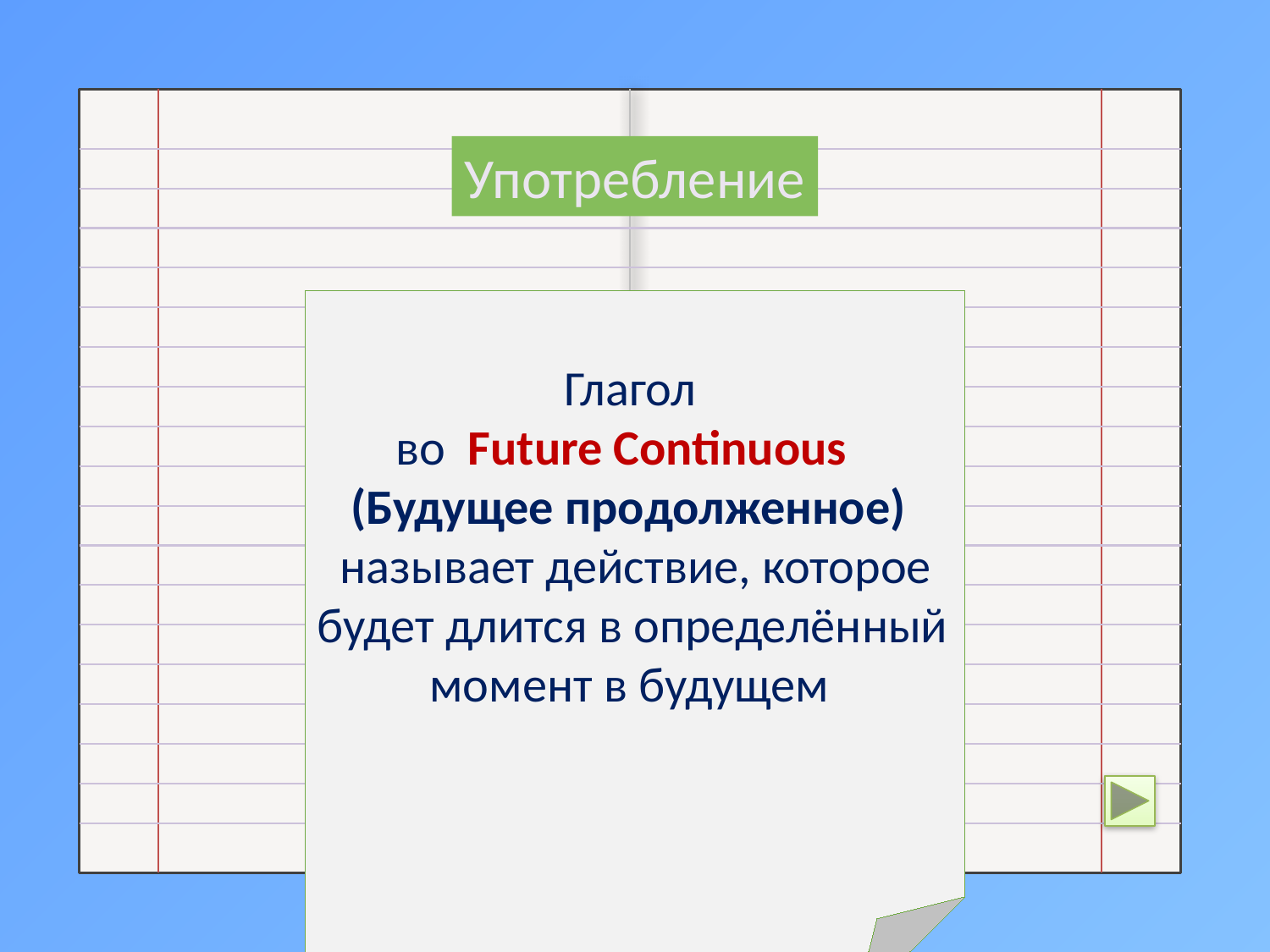

Употребление

                      Глагол
       во  Future Continuous
   (Будущее продолженное)
  называет действие, которое будет длится в определённый
          момент в будущем